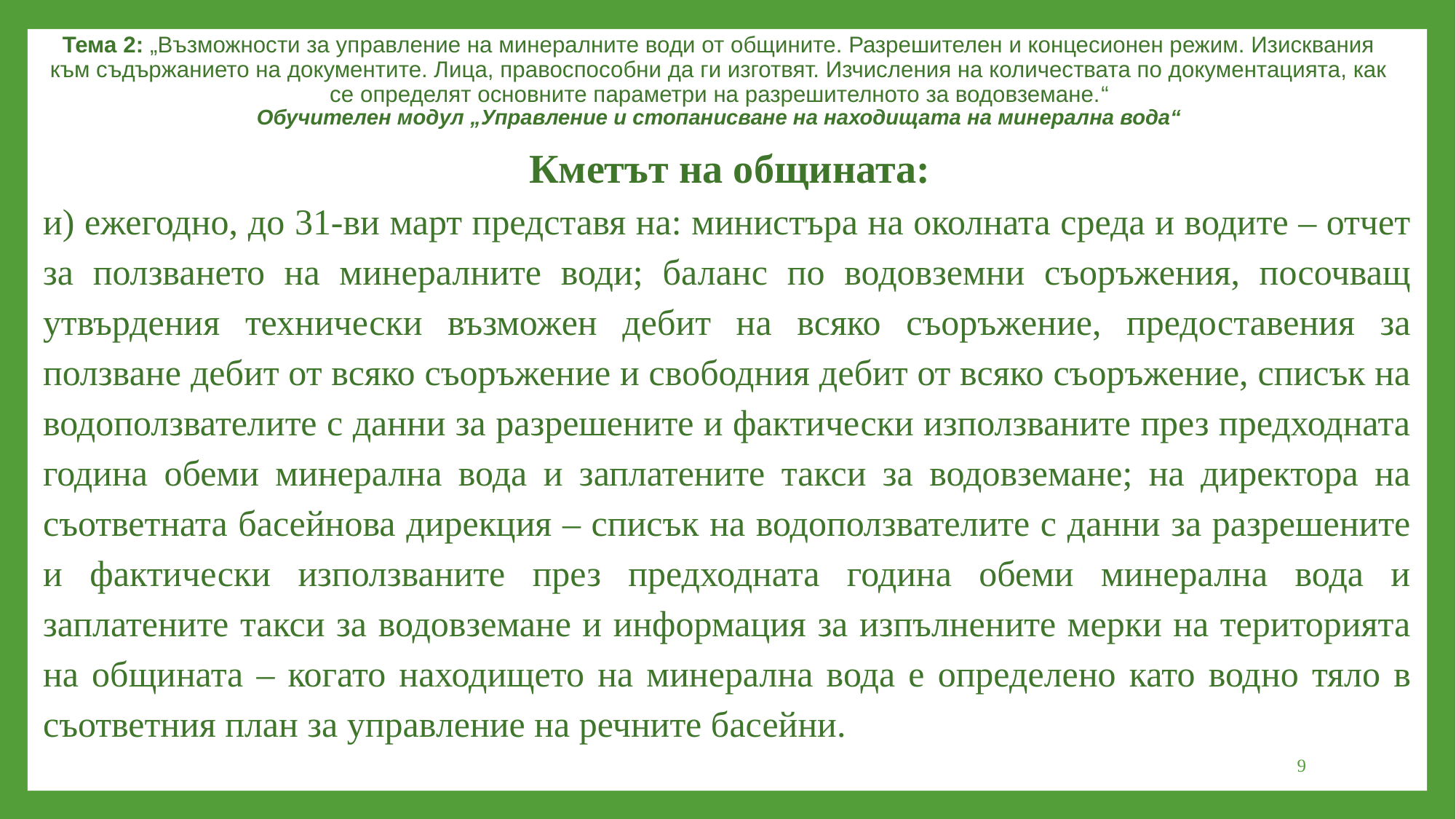

Тема 2: „Възможности за управление на минералните води от общините. Разрешителен и концесионен режим. Изисквания към съдържанието на документите. Лица, правоспособни да ги изготвят. Изчисления на количествата по документацията, как се определят основните параметри на разрешителното за водовземане.“
Обучителен модул „Управление и стопанисване на находищата на минерална вода“

Кметът на общината:
и) ежегодно, до 31-ви март представя на: министъра на околната среда и водите – отчет за ползването на минералните води; баланс по водовземни съоръжения, посочващ утвърдения технически възможен дебит на всяко съоръжение, предоставения за ползване дебит от всяко съоръжение и свободния дебит от всяко съоръжение, списък на водоползвателите с данни за разрешените и фактически използваните през предходната година обеми минерална вода и заплатените такси за водовземане; на директора на съответната басейнова дирекция – списък на водоползвателите с данни за разрешените и фактически използваните през предходната година обеми минерална вода и заплатените такси за водовземане и информация за изпълнените мерки на територията на общината – когато находището на минерална вода е определено като водно тяло в съответния план за управление на речните басейни.

9